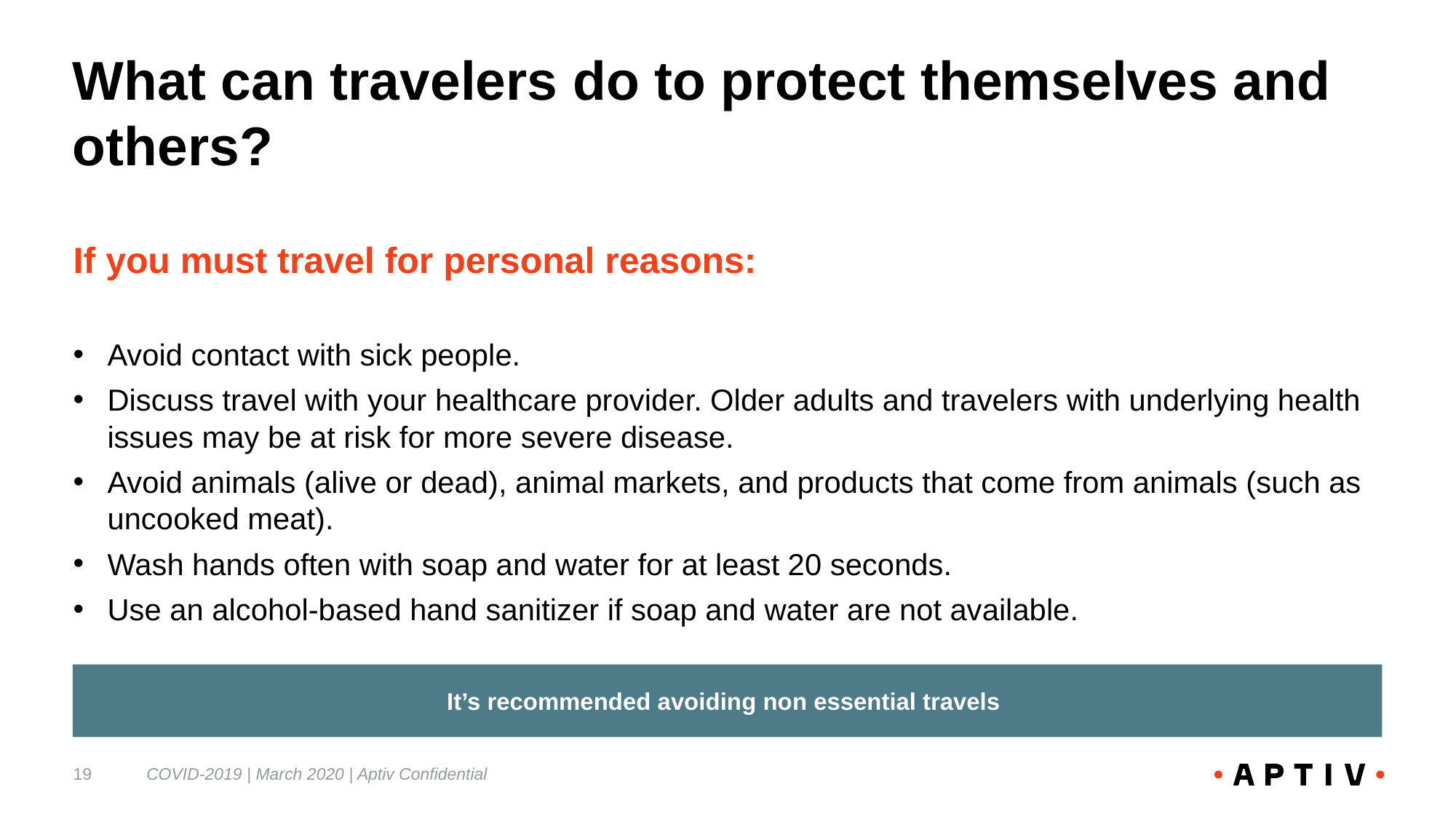

# What can travelers do to protect themselves and others?
If you must travel for personal reasons:

Avoid contact with sick people.
Discuss travel with your healthcare provider. Older adults and travelers with underlying health issues may be at risk for more severe disease.
Avoid animals (alive or dead), animal markets, and products that come from animals (such as uncooked meat).
Wash hands often with soap and water for at least 20 seconds.
Use an alcohol-based hand sanitizer if soap and water are not available.
It’s recommended avoiding non essential travels
19
COVID-2019 | March 2020 | Aptiv Confidential